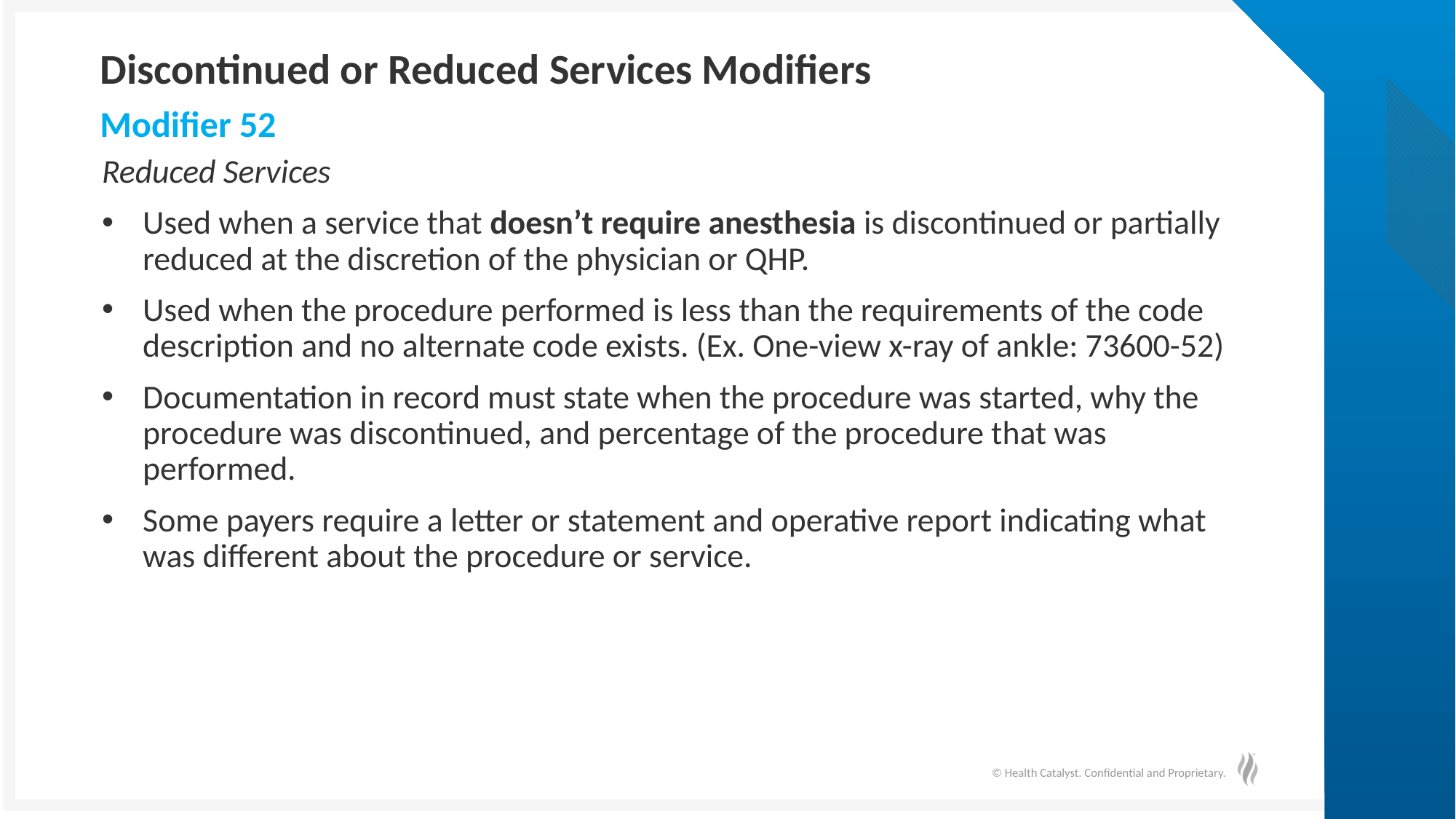

# Discontinued or Reduced Services Modifiers
Modifier 52
Reduced Services
Used when a service that doesn’t require anesthesia is discontinued or partially reduced at the discretion of the physician or QHP.
Used when the procedure performed is less than the requirements of the code description and no alternate code exists. (Ex. One-view x-ray of ankle: 73600-52)
Documentation in record must state when the procedure was started, why the procedure was discontinued, and percentage of the procedure that was performed.
Some payers require a letter or statement and operative report indicating what was different about the procedure or service.